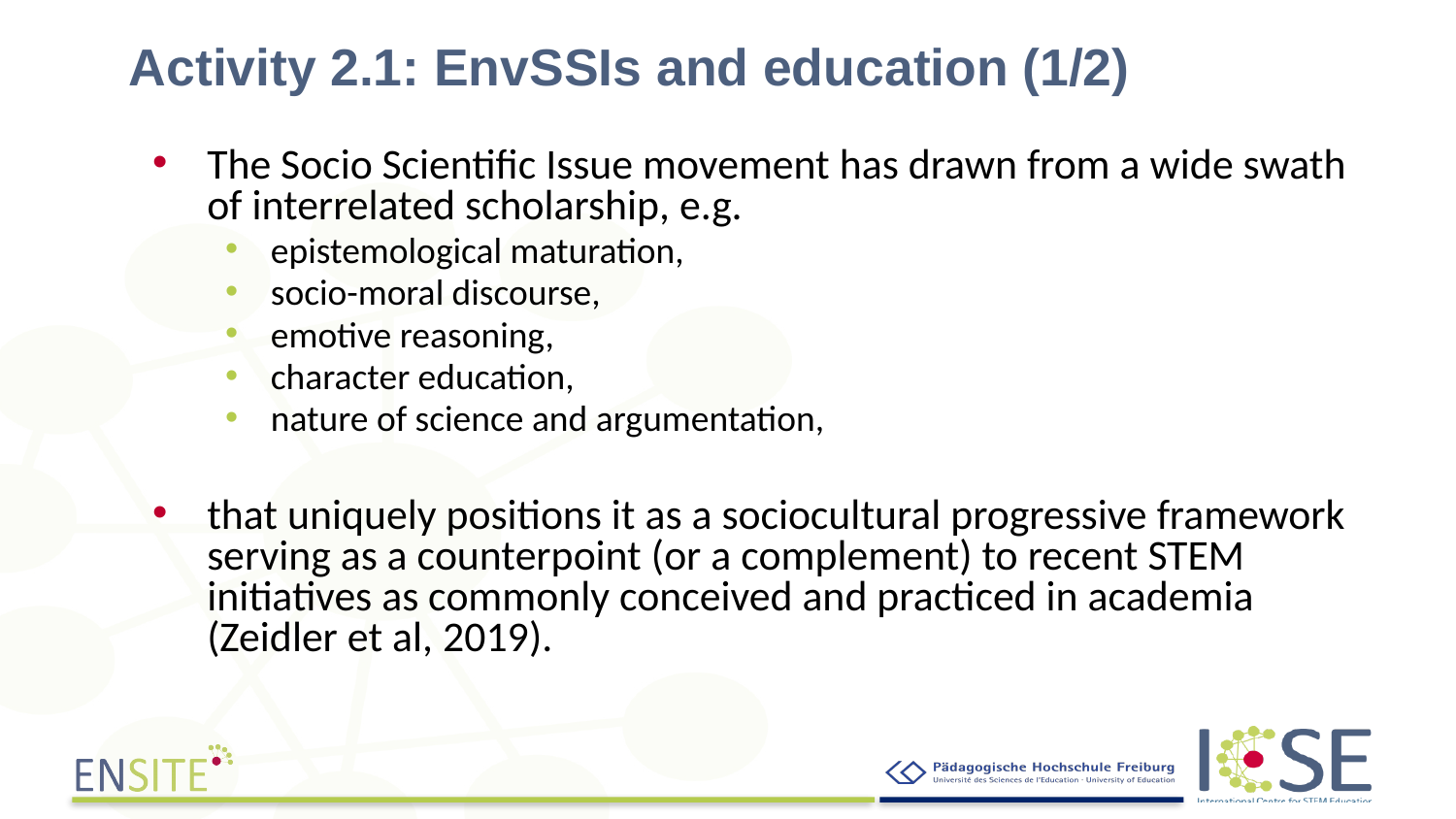

# Activity 2.1: ΕnvSSIs and education (1/2)
The Socio Scientific Issue movement has drawn from a wide swath of interrelated scholarship, e.g.
epistemological maturation,
socio-moral discourse,
emotive reasoning,
character education,
nature of science and argumentation,

that uniquely positions it as a sociocultural progressive framework serving as a counterpoint (or a complement) to recent STEM initiatives as commonly conceived and practiced in academia (Zeidler et al, 2019).